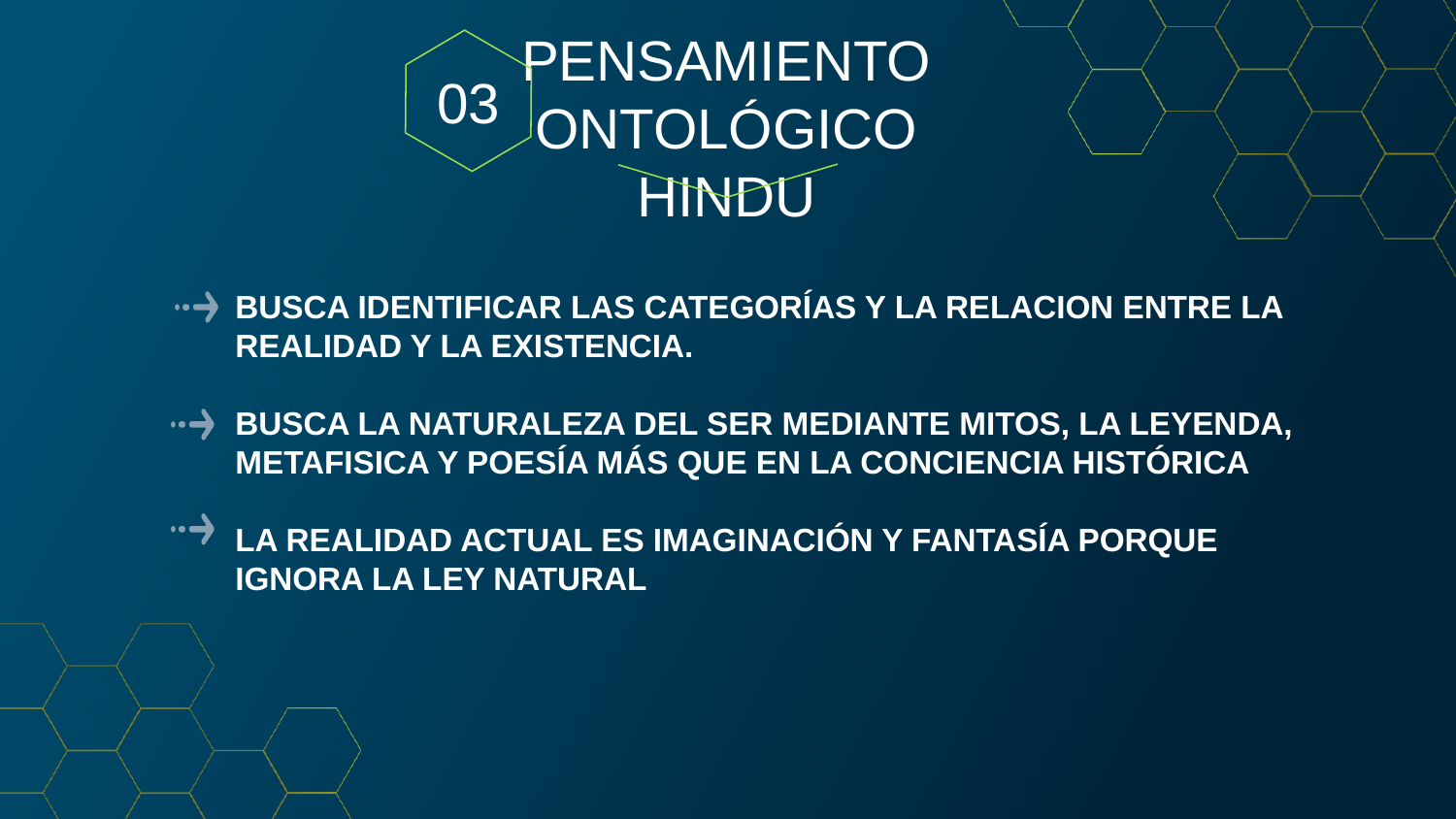

# PENSAMIENTO ONTOLÓGICO HINDU

03

BUSCA IDENTIFICAR LAS CATEGORÍAS Y LA RELACION ENTRE LA REALIDAD Y LA EXISTENCIA.

BUSCA LA NATURALEZA DEL SER MEDIANTE MITOS, LA LEYENDA,  METAFISICA Y POESÍA MÁS QUE EN LA CONCIENCIA HISTÓRICA

LA REALIDAD ACTUAL ES IMAGINACIÓN Y FANTASÍA PORQUE IGNORA LA LEY NATURAL